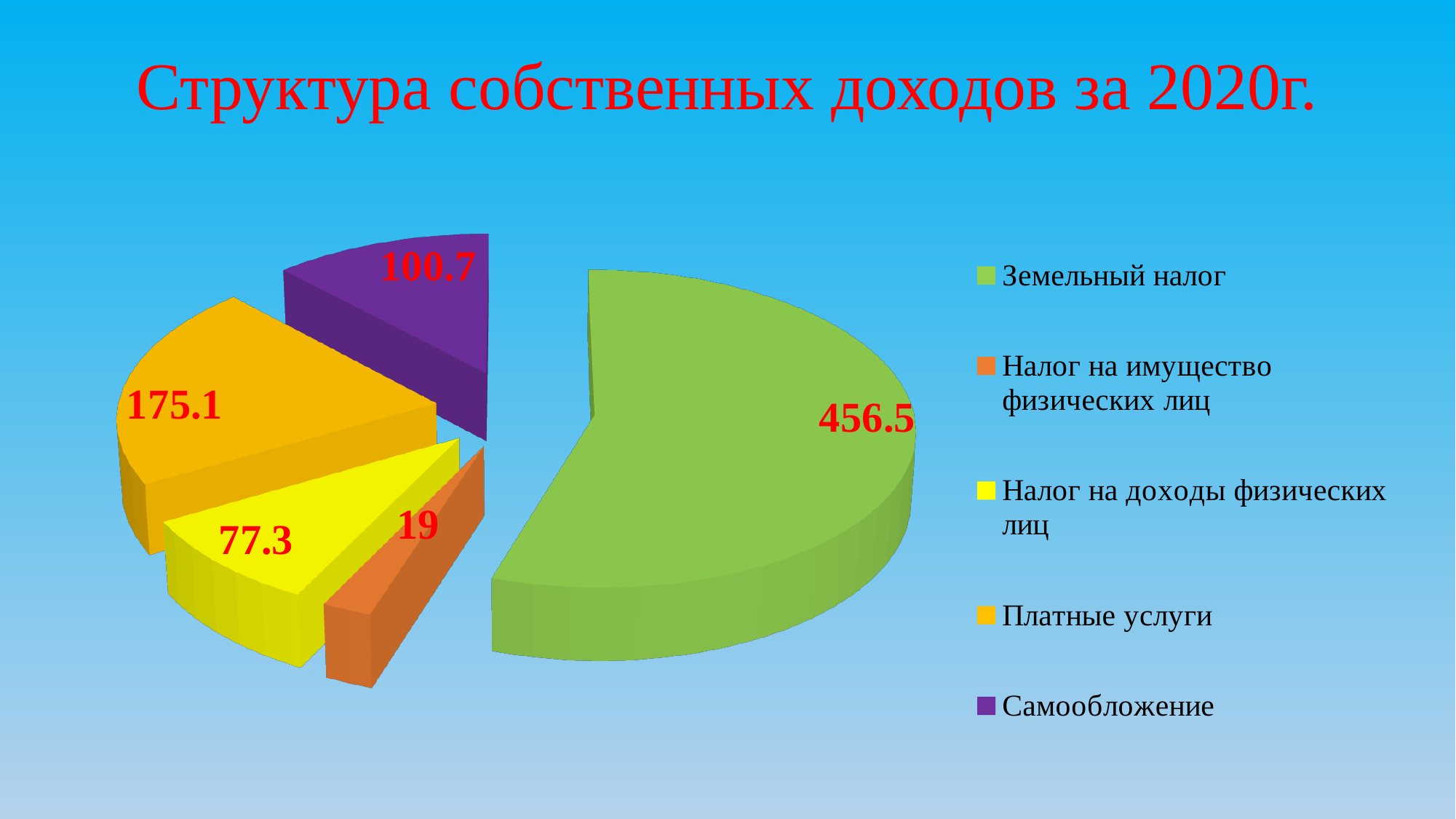

# Структура собственных доходов за 2020г.

[unsupported chart]